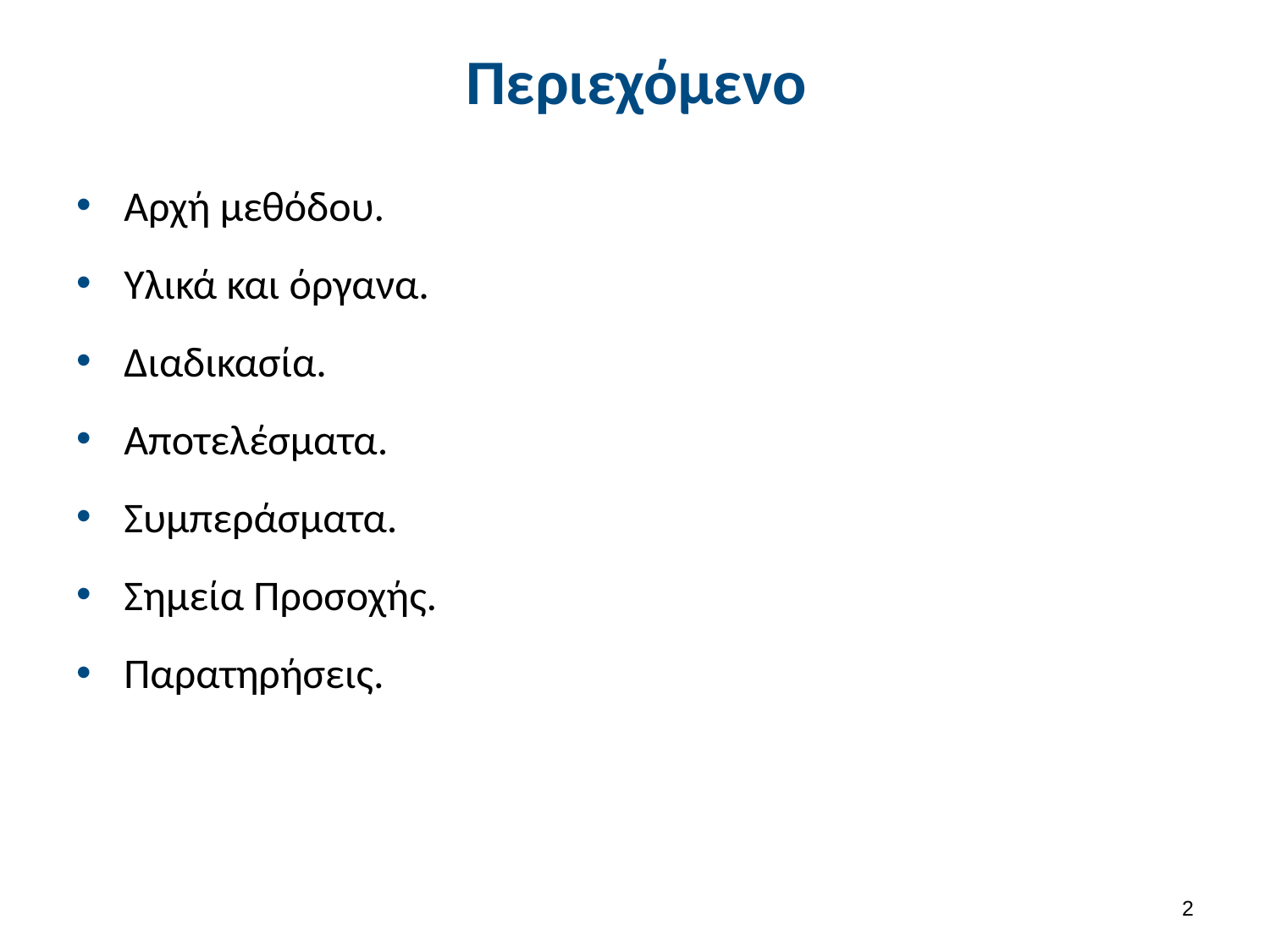

# Περιεχόμενο
Αρχή μεθόδου.
Υλικά και όργανα.
Διαδικασία.
Αποτελέσματα.
Συμπεράσματα.
Σημεία Προσοχής.
Παρατηρήσεις.
2